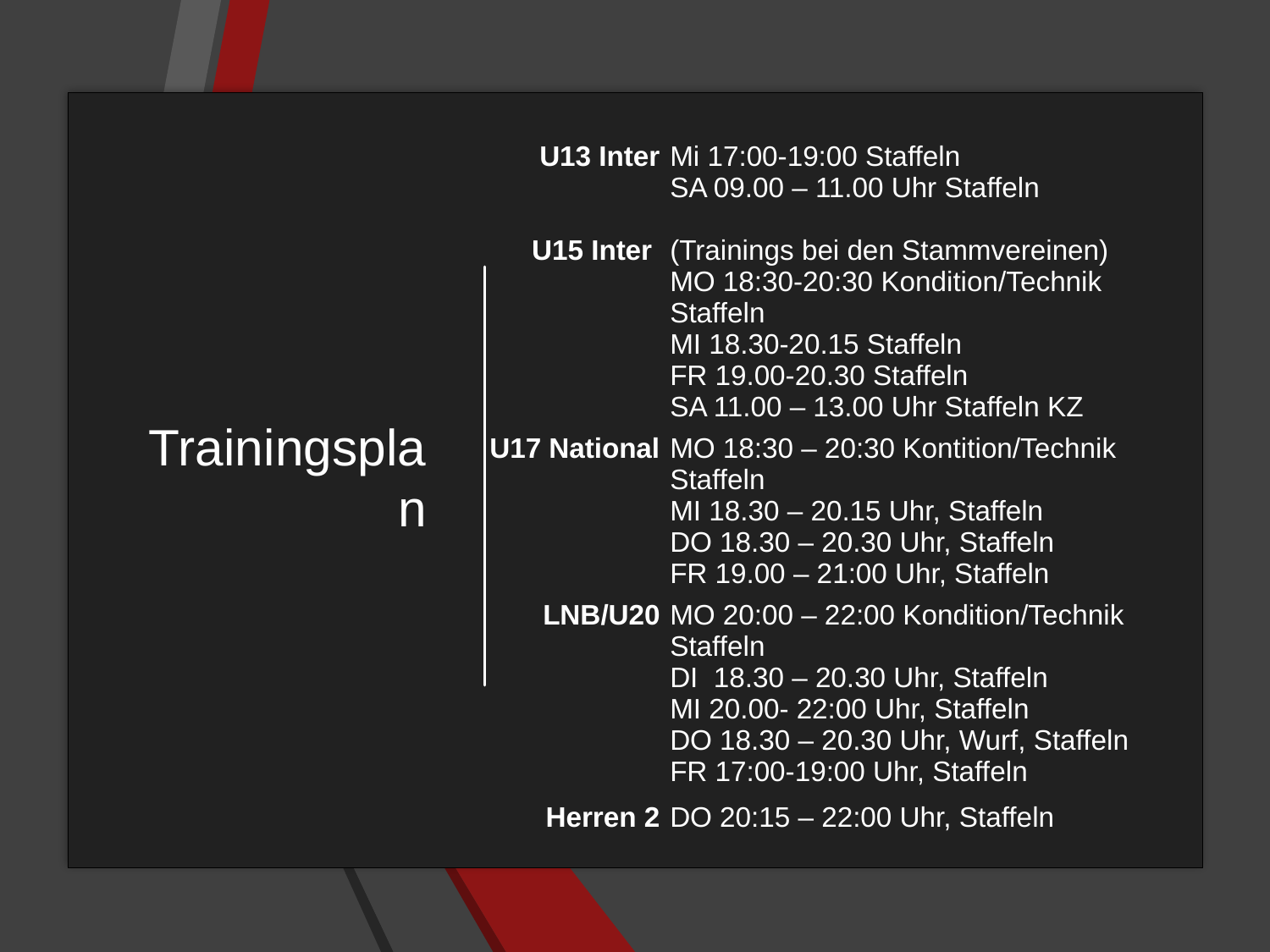

| U13 Inter U15 Inter | Mi 17:00-19:00 Staffeln SA 09.00 – 11.00 Uhr Staffeln (Trainings bei den Stammvereinen) MO 18:30-20:30 Kondition/Technik Staffeln MI 18.30-20.15 Staffeln FR 19.00-20.30 Staffeln SA 11.00 – 13.00 Uhr Staffeln KZ |
| --- | --- |
| U17 National | MO 18:30 – 20:30 Kontition/Technik Staffeln MI 18.30 – 20.15 Uhr, Staffeln DO 18.30 – 20.30 Uhr, Staffeln FR 19.00 – 21:00 Uhr, Staffeln |
| LNB/U20 | MO 20:00 – 22:00 Kondition/Technik Staffeln DI 18.30 – 20.30 Uhr, Staffeln MI 20.00- 22:00 Uhr, Staffeln DO 18.30 – 20.30 Uhr, Wurf, Staffeln FR 17:00-19:00 Uhr, Staffeln |
| Herren 2 | DO 20:15 – 22:00 Uhr, Staffeln |
# Trainingsplan